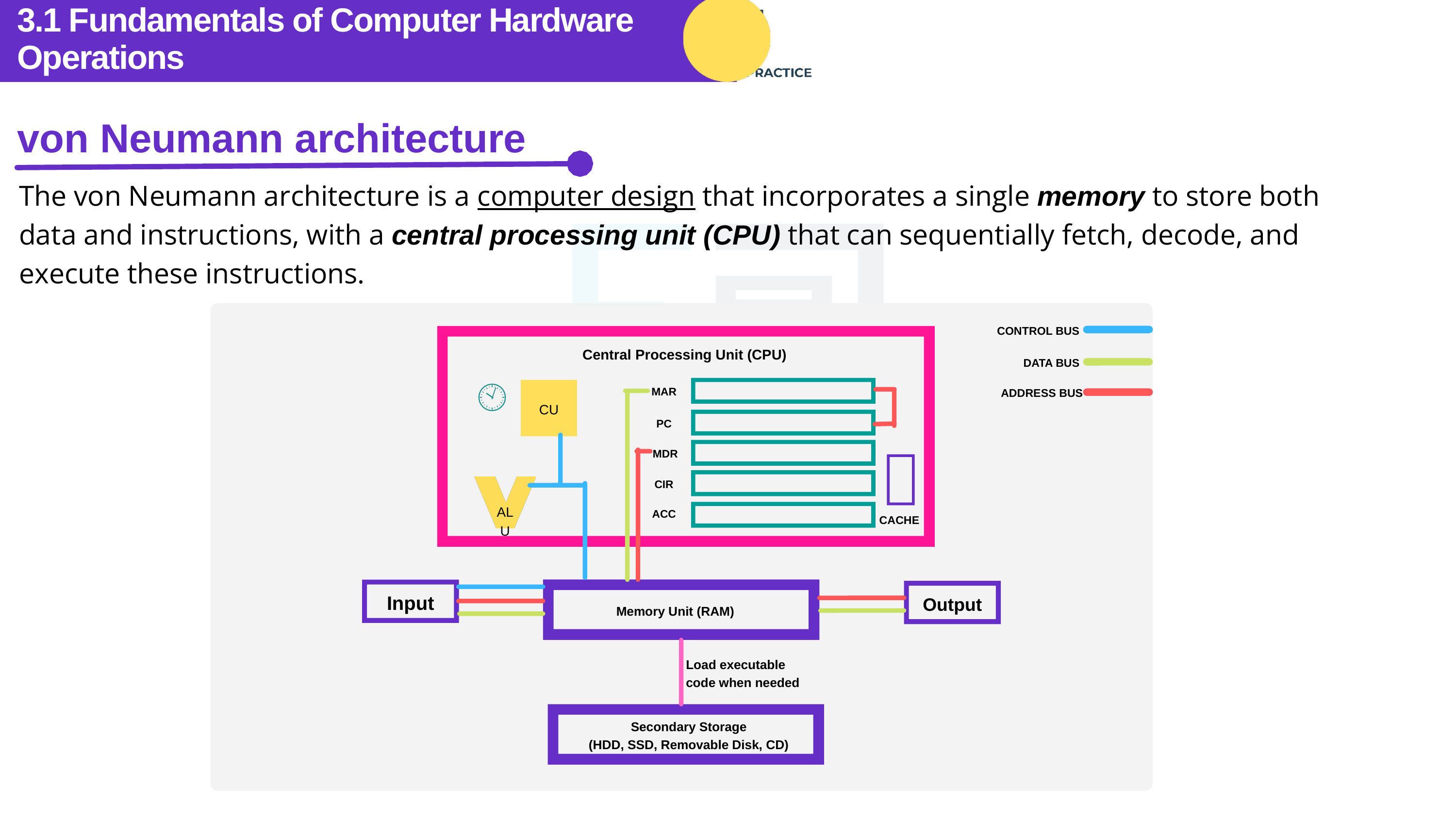

3.1 Fundamentals of Computer Hardware Operations
von Neumann architecture

The von Neumann architecture is a computer design that incorporates a single memory to store both data and instructions, with a central processing unit (CPU) that can sequentially fetch, decode, and execute these instructions.

CONTROL BUS

Central Processing Unit (CPU)
DATA BUS

MAR
ADDRESS BUS

CU

PC

MDR

CIR

ALU

ACC
CACHE

Input

Output

Memory Unit (RAM)

Load executable code when needed

Secondary Storage
(HDD, SSD, Removable Disk, CD)